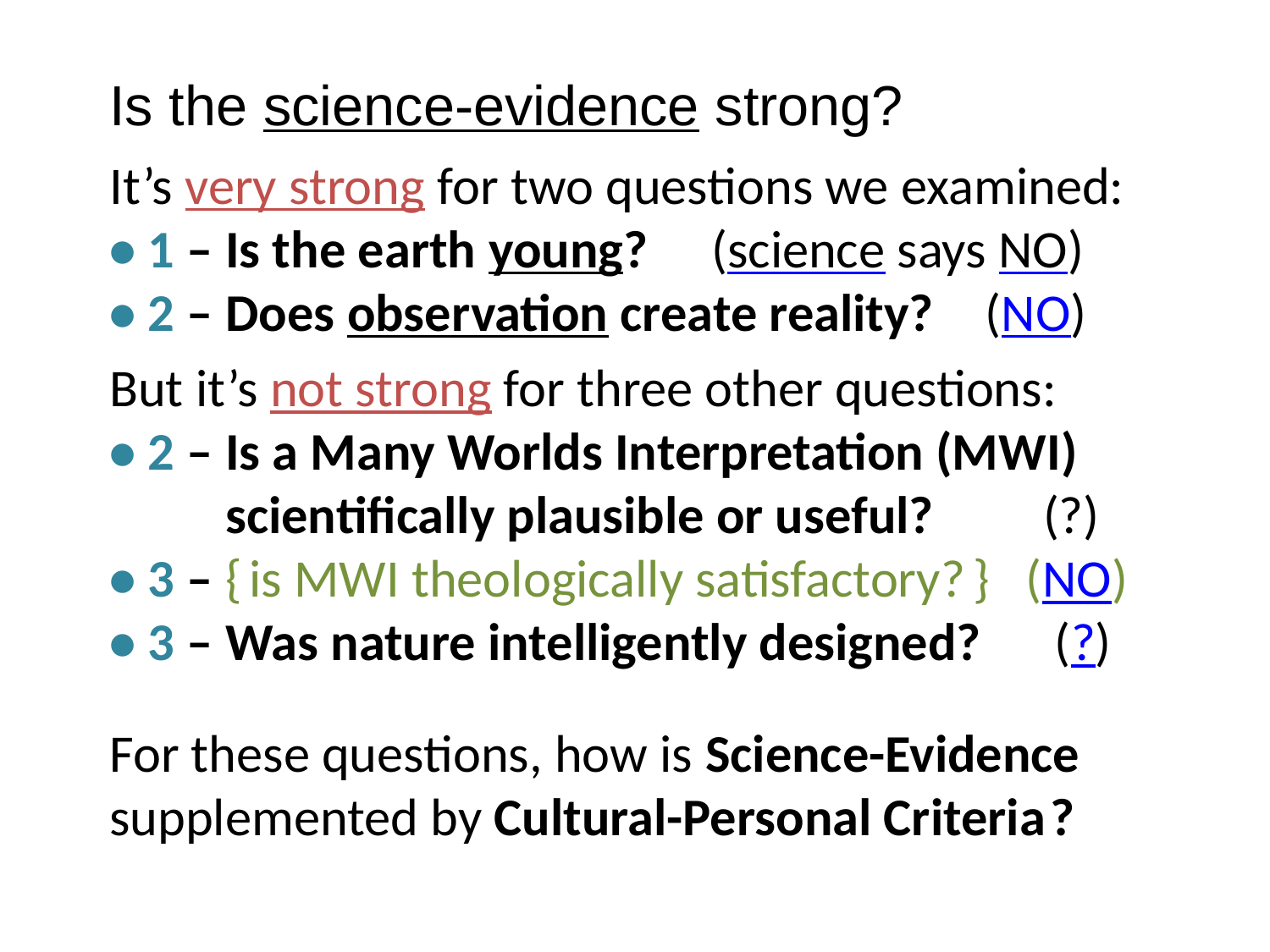

# Is the science-evidence strong?
It’s very strong for two questions we examined:
• 1 – Is the earth young?      (science says NO)
• 2 – Does observation create reality?     (NO)
But it’s not strong for three other questions:
• 2 – Is a Many Worlds Interpretation (MWI)
          scientifically plausible or useful?         (?)
• 3 – { is MWI theologically satisfactory? }   (NO)
• 3 – Was nature intelligently designed?      (?)

For these questions, how is Science-Evidence supplemented by Cultural-Personal Criteria ?